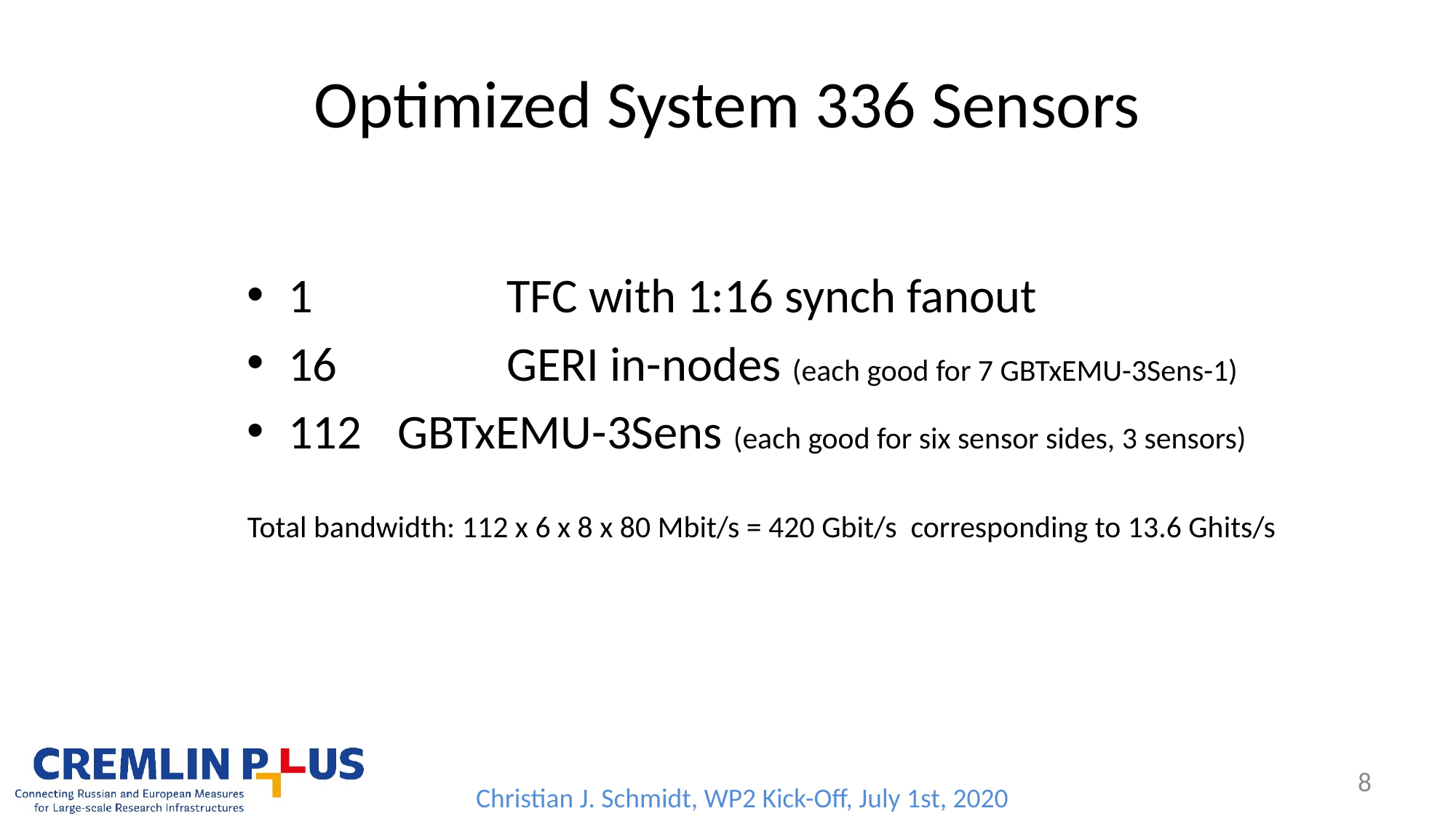

# Optimized System 336 Sensors

1 		TFC with 1:16 synch fanout
16		GERI in-nodes (each good for 7 GBTxEMU-3Sens-1)
112 	GBTxEMU-3Sens (each good for six sensor sides, 3 sensors)

Total bandwidth: 112 x 6 x 8 x 80 Mbit/s = 420 Gbit/s  corresponding to 13.6 Ghits/s

8
Christian J. Schmidt, WP2 Kick-Off, July 1st, 2020